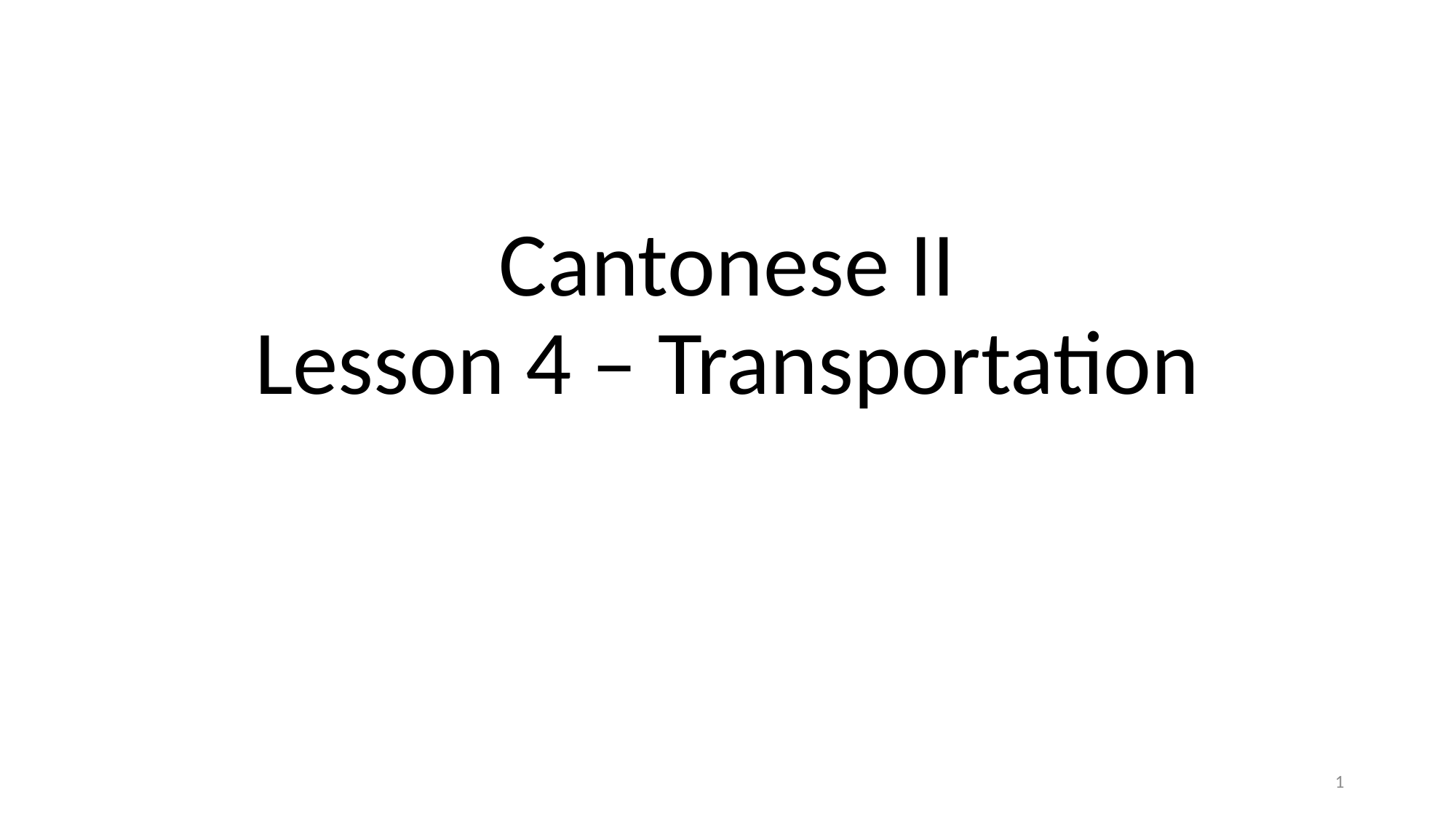

# Cantonese II Lesson 4 – Transportation
1